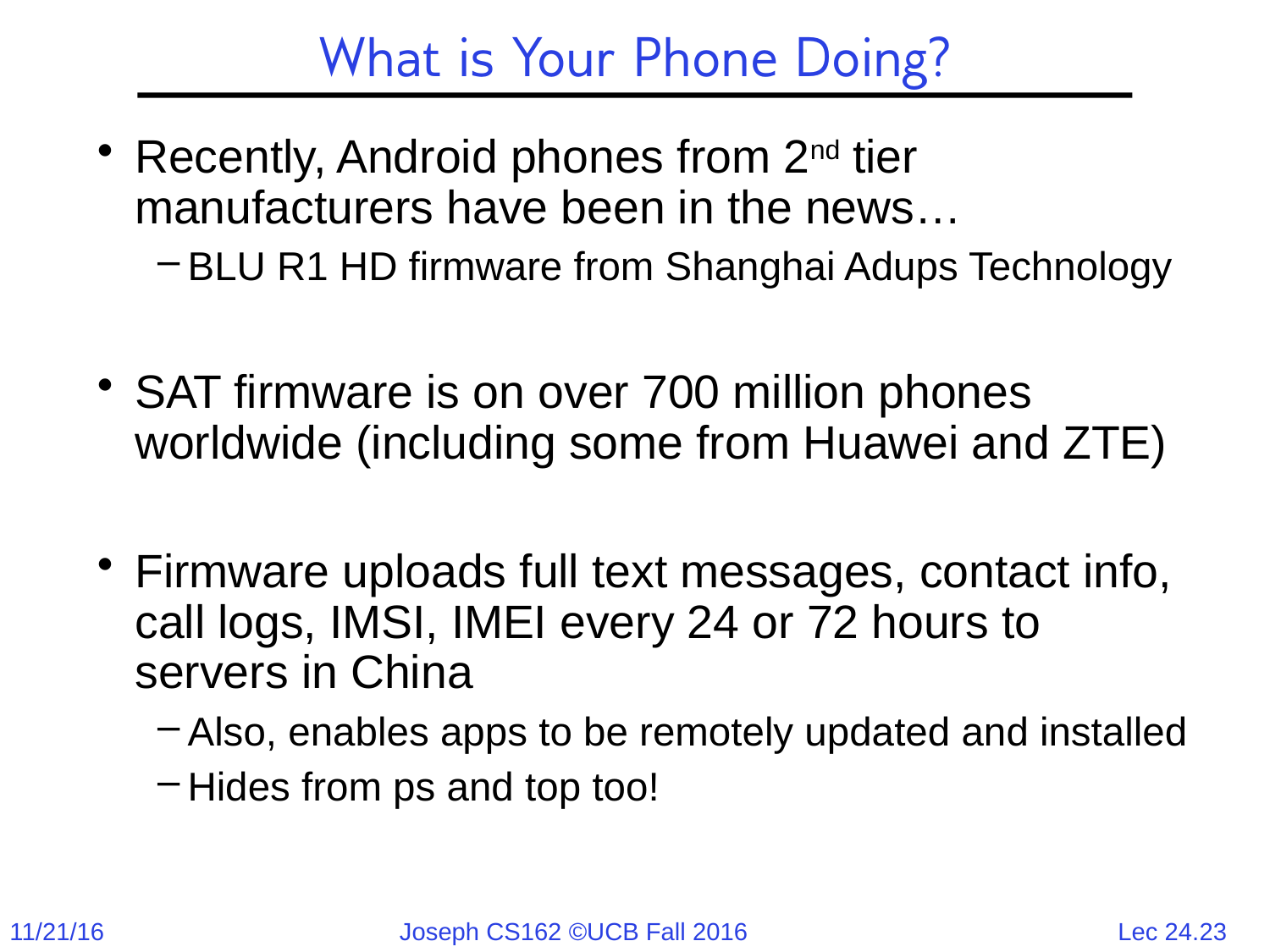

# What is Your Phone Doing?
Recently, Android phones from 2nd tier manufacturers have been in the news…
BLU R1 HD firmware from Shanghai Adups Technology

SAT firmware is on over 700 million phones worldwide (including some from Huawei and ZTE)

Firmware uploads full text messages, contact info, call logs, IMSI, IMEI every 24 or 72 hours to servers in China
Also, enables apps to be remotely updated and installed
Hides from ps and top too!